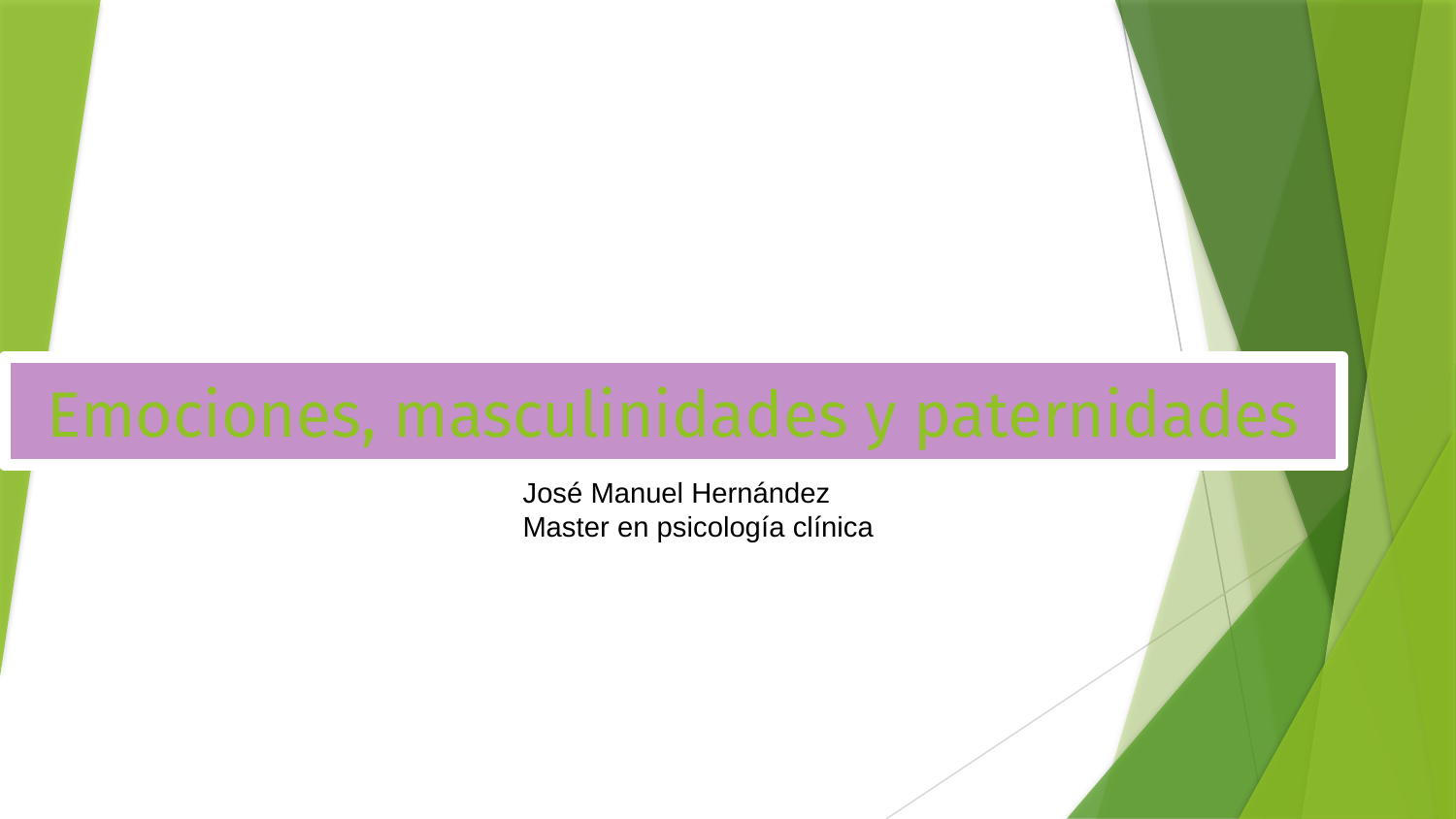

# Emociones, masculinidades y paternidades
José Manuel Hernández
Master en psicología clínica